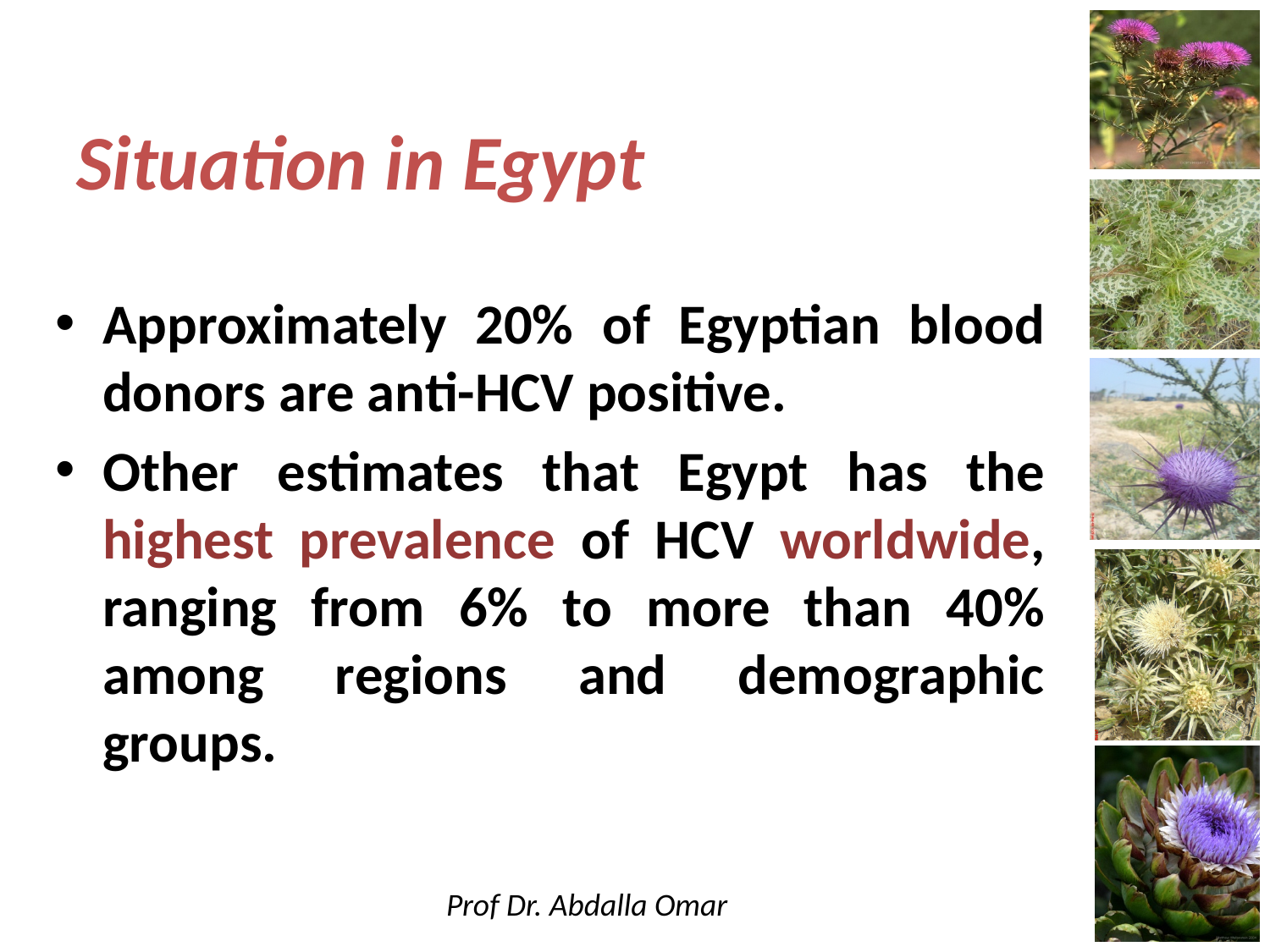

# Situation in Egypt
Approximately 20% of Egyptian blood donors are anti-HCV positive.
Other estimates that Egypt has the highest prevalence of HCV worldwide, ranging from 6% to more than 40% among regions and demographic groups.